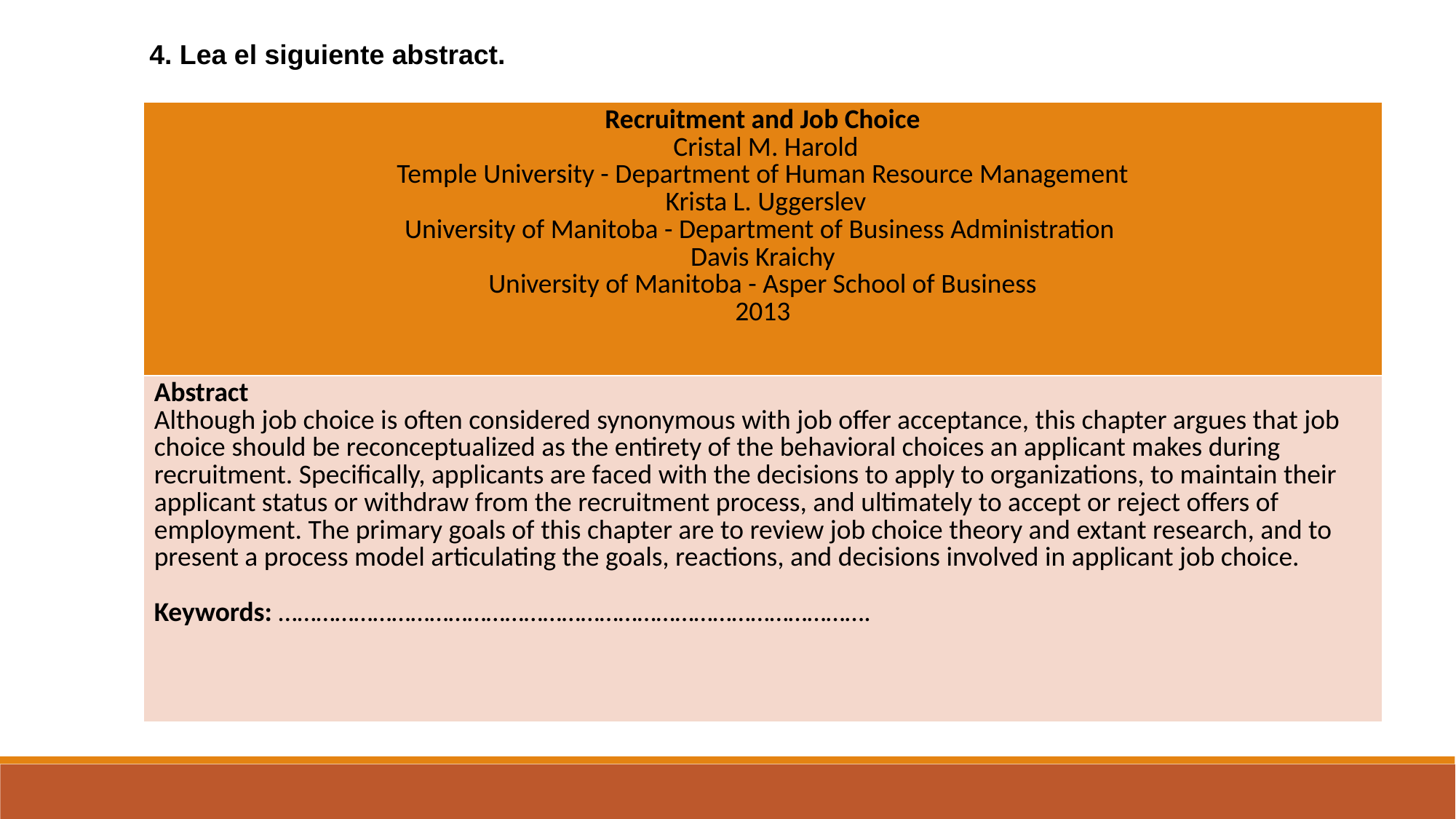

4. Lea el siguiente abstract.
| Recruitment and Job Choice Cristal M. Harold Temple University - Department of Human Resource Management Krista L. Uggerslev University of Manitoba - Department of Business Administration Davis Kraichy University of Manitoba - Asper School of Business 2013 |
| --- |
| Abstract Although job choice is often considered synonymous with job offer acceptance, this chapter argues that job choice should be reconceptualized as the entirety of the behavioral choices an applicant makes during recruitment. Specifically, applicants are faced with the decisions to apply to organizations, to maintain their applicant status or withdraw from the recruitment process, and ultimately to accept or reject offers of employment. The primary goals of this chapter are to review job choice theory and extant research, and to present a process model articulating the goals, reactions, and decisions involved in applicant job choice. Keywords: …………………………………………………………………………………. |